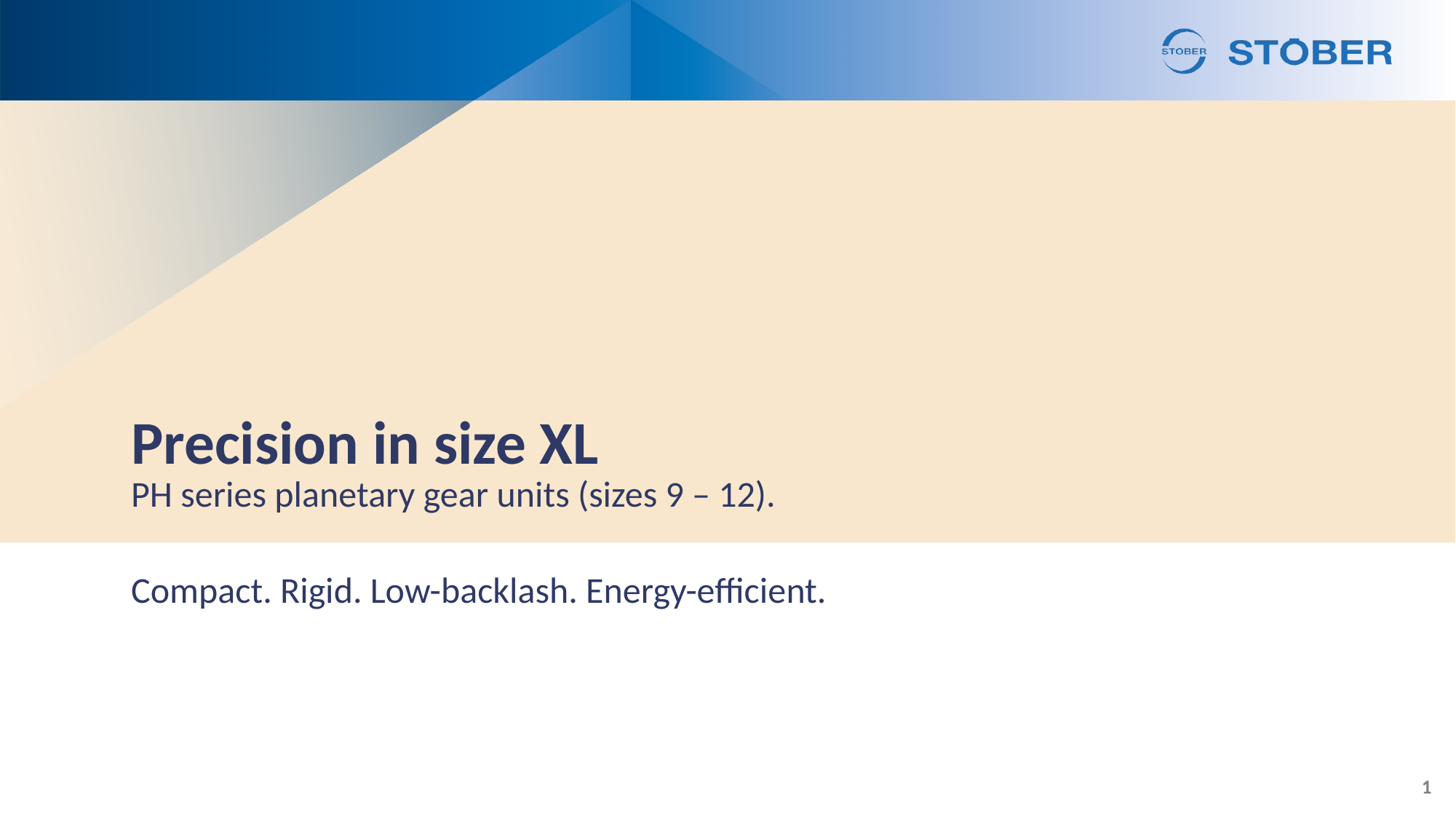

# Precision in size XL
PH series planetary gear units (sizes 9 – 12).
Compact. Rigid. Low-backlash. Energy-efficient.